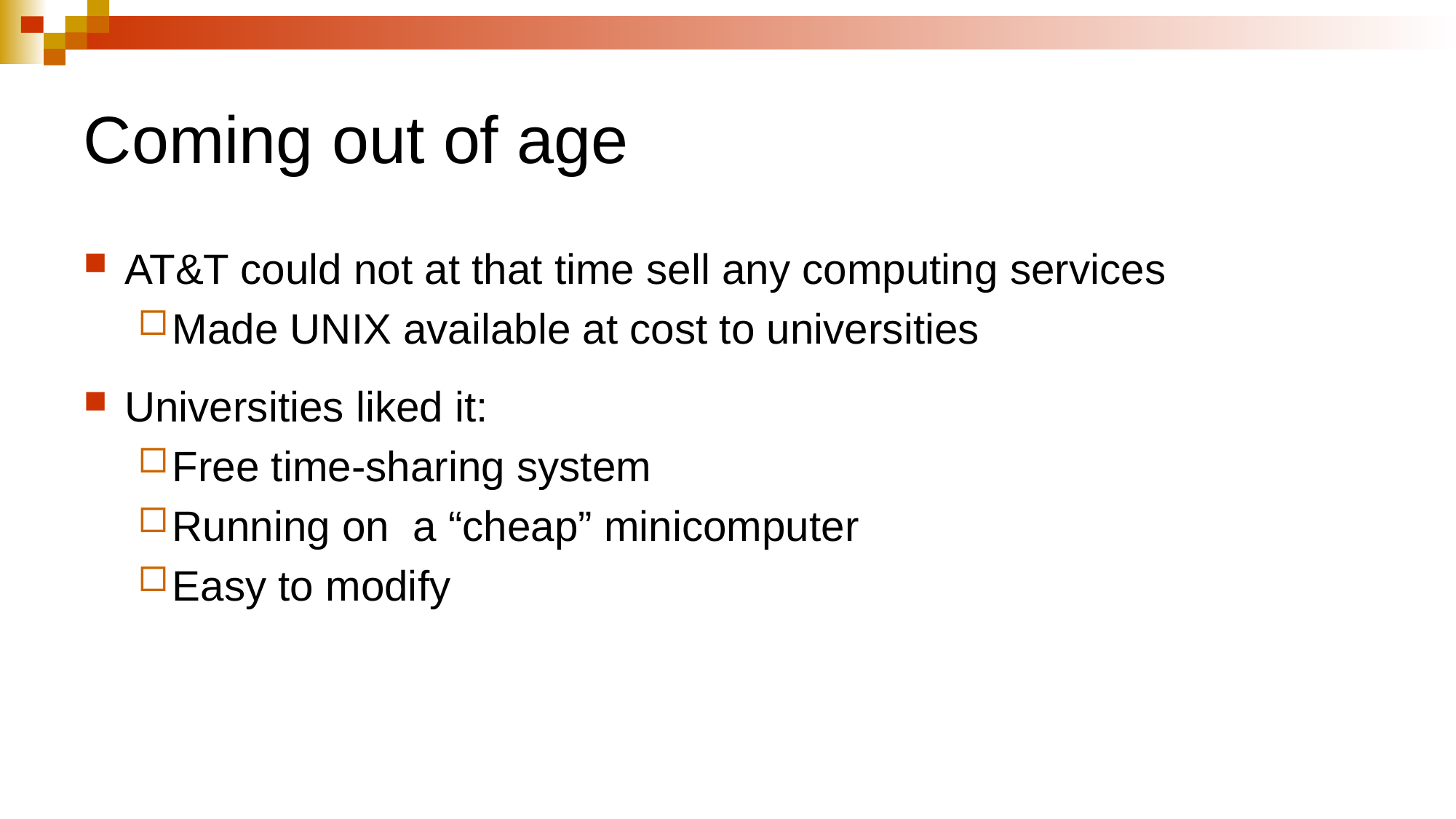

# Coming out of age
AT&T could not at that time sell any computing services
Made UNIX available at cost to universities
Universities liked it:
Free time-sharing system
Running on  a “cheap” minicomputer
Easy to modify